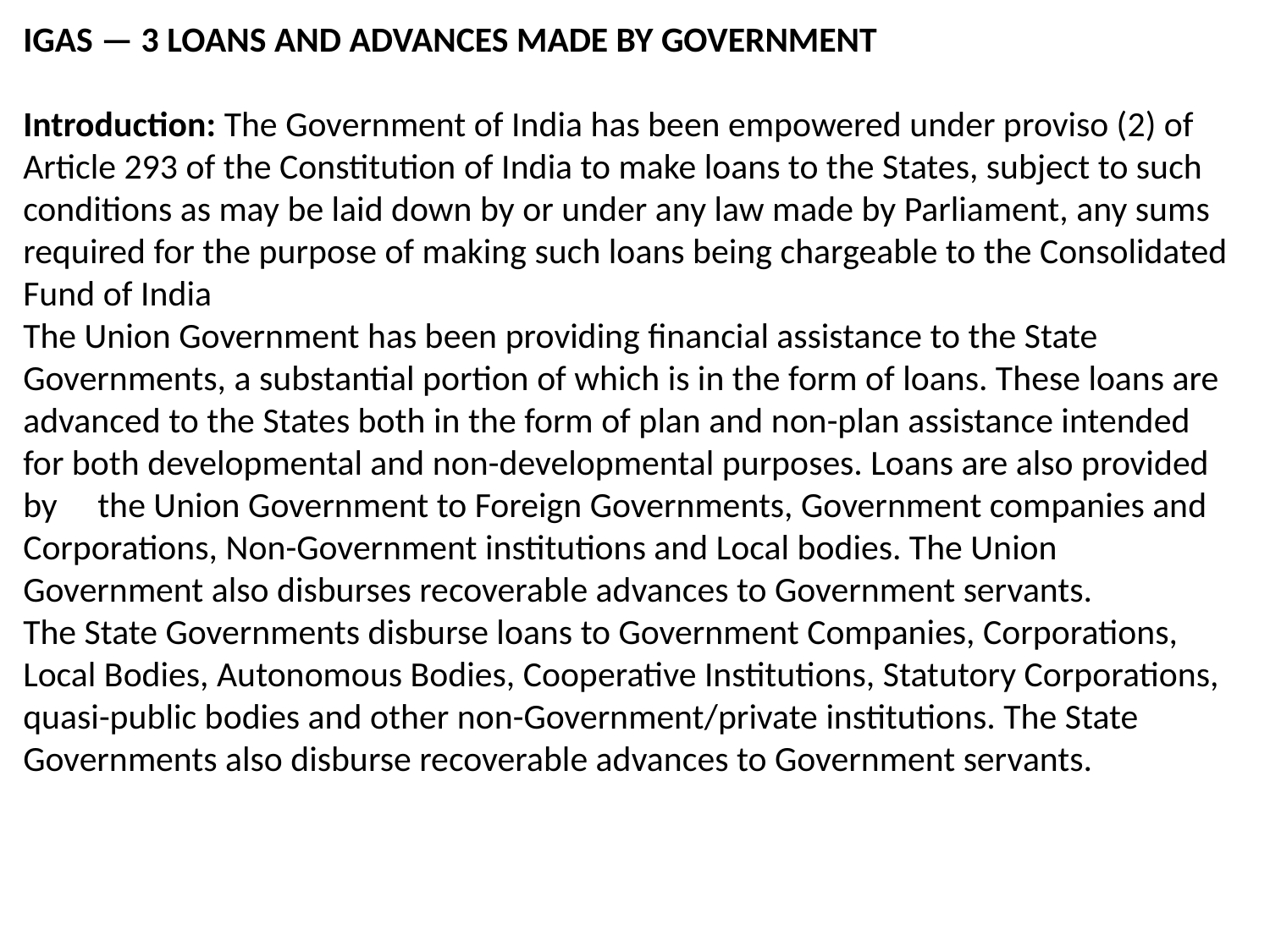

IGAS — 3 LOANS AND ADVANCES MADE BY GOVERNMENT

Introduction: The Government of India has been empowered under proviso (2) of Article 293 of the Constitution of India to make loans to the States, subject to such conditions as may be laid down by or under any law made by Parliament, any sums required for the purpose of making such loans being chargeable to the Consolidated Fund of India
The Union Government has been providing financial assistance to the State Governments, a substantial portion of which is in the form of loans. These loans are advanced to the States both in the form of plan and non-plan assistance intended for both developmental and non-developmental purposes. Loans are also provided by     the Union Government to Foreign Governments, Government companies and Corporations, Non-Government institutions and Local bodies. The Union Government also disburses recoverable advances to Government servants.
The State Governments disburse loans to Government Companies, Corporations, Local Bodies, Autonomous Bodies, Cooperative Institutions, Statutory Corporations, quasi-public bodies and other non-Government/private institutions. The State Governments also disburse recoverable advances to Government servants.